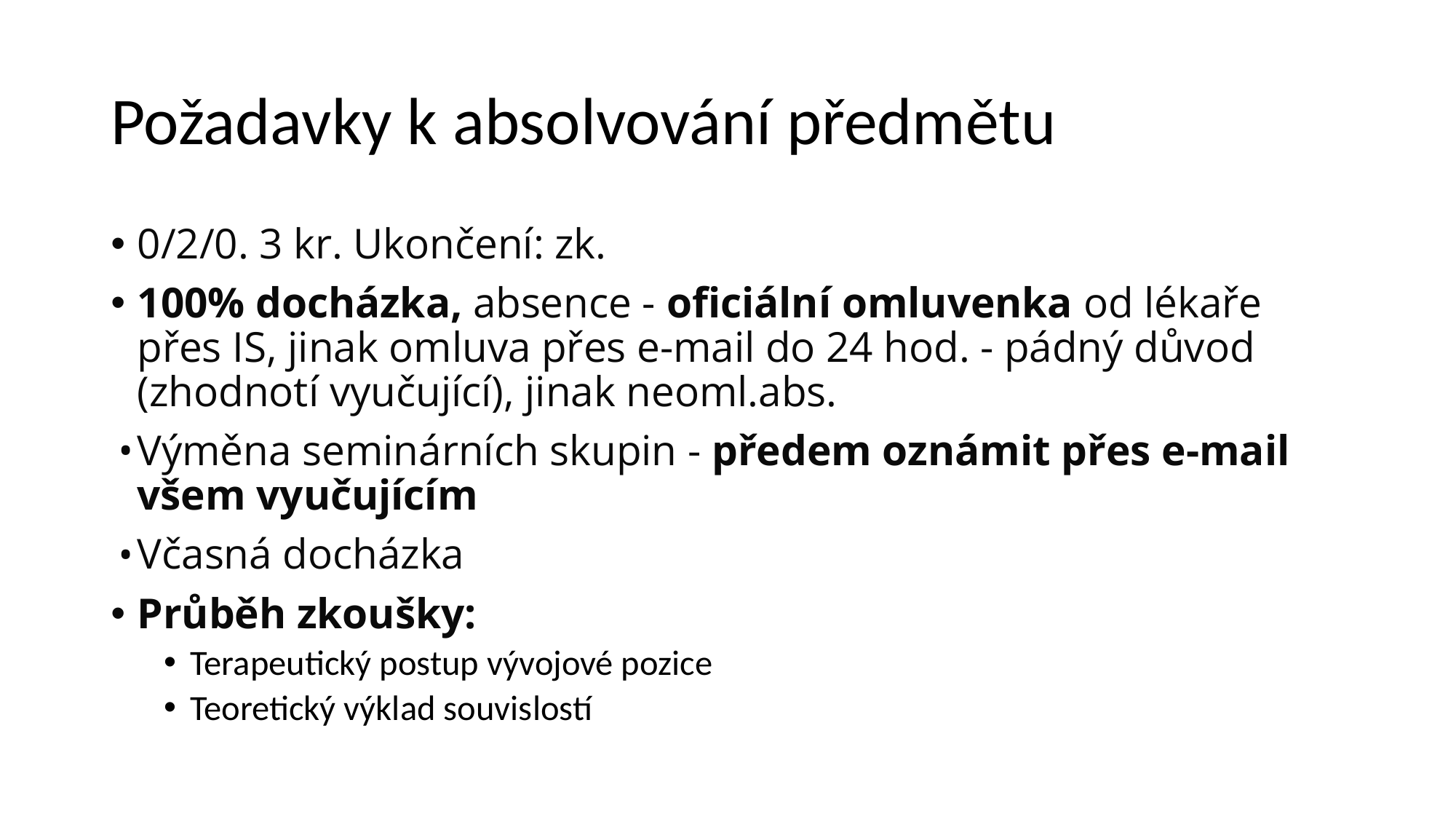

# Požadavky k absolvování předmětu
0/2/0. 3 kr. Ukončení: zk.
100% docházka, absence - oficiální omluvenka od lékaře přes IS, jinak omluva přes e-mail do 24 hod. - pádný důvod (zhodnotí vyučující), jinak neoml.abs.
Výměna seminárních skupin - předem oznámit přes e-mail všem vyučujícím
Včasná docházka
Průběh zkoušky:
Terapeutický postup vývojové pozice
Teoretický výklad souvislostí